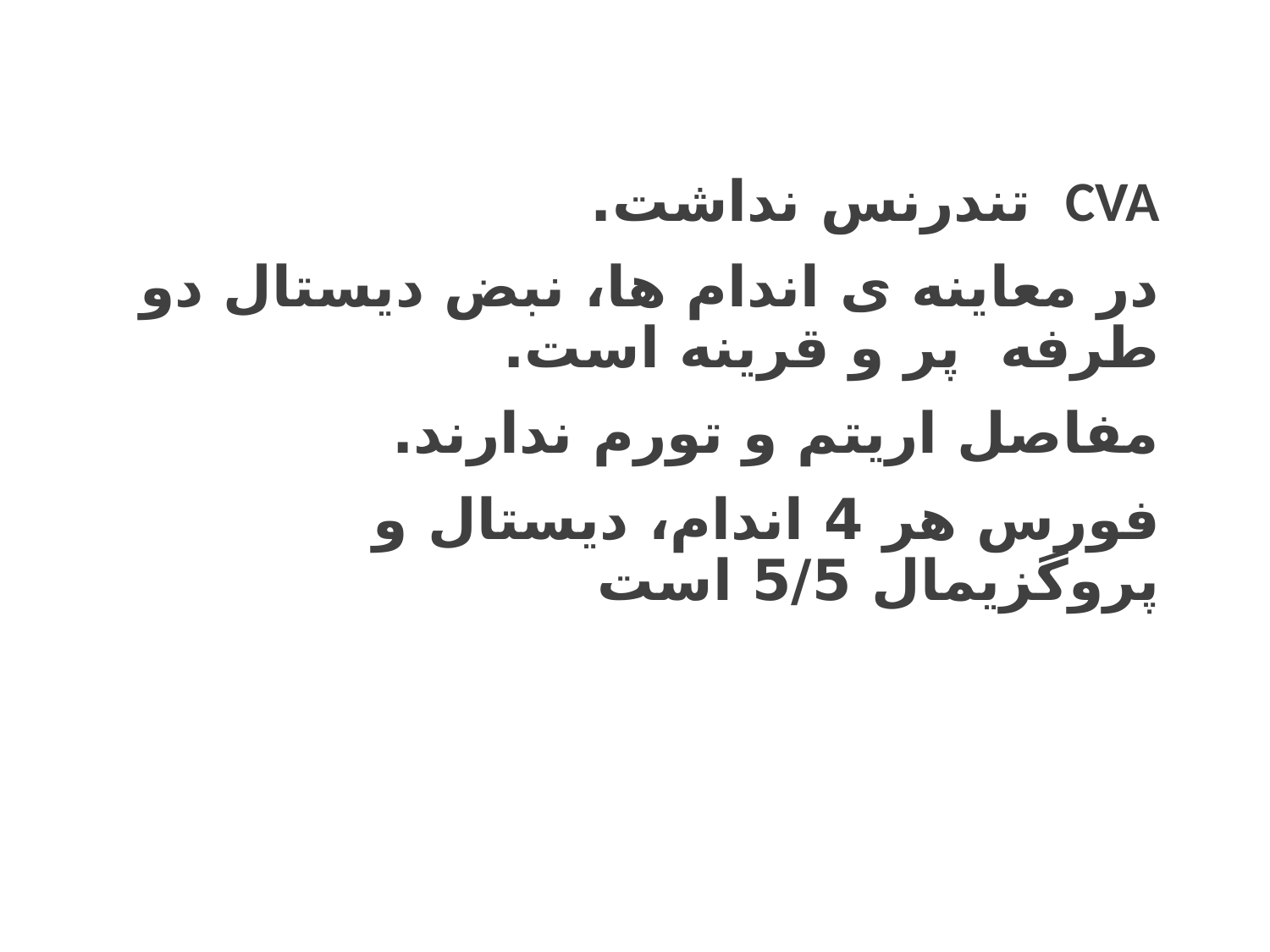

CVA  تندرنس نداشت.
در معاینه ی اندام ها، نبض دیستال دو طرفه  پر و قرینه است.
مفاصل اریتم و تورم ندارند.
فورس هر 4 اندام، دیستال و پروگزیمال 5/5 است